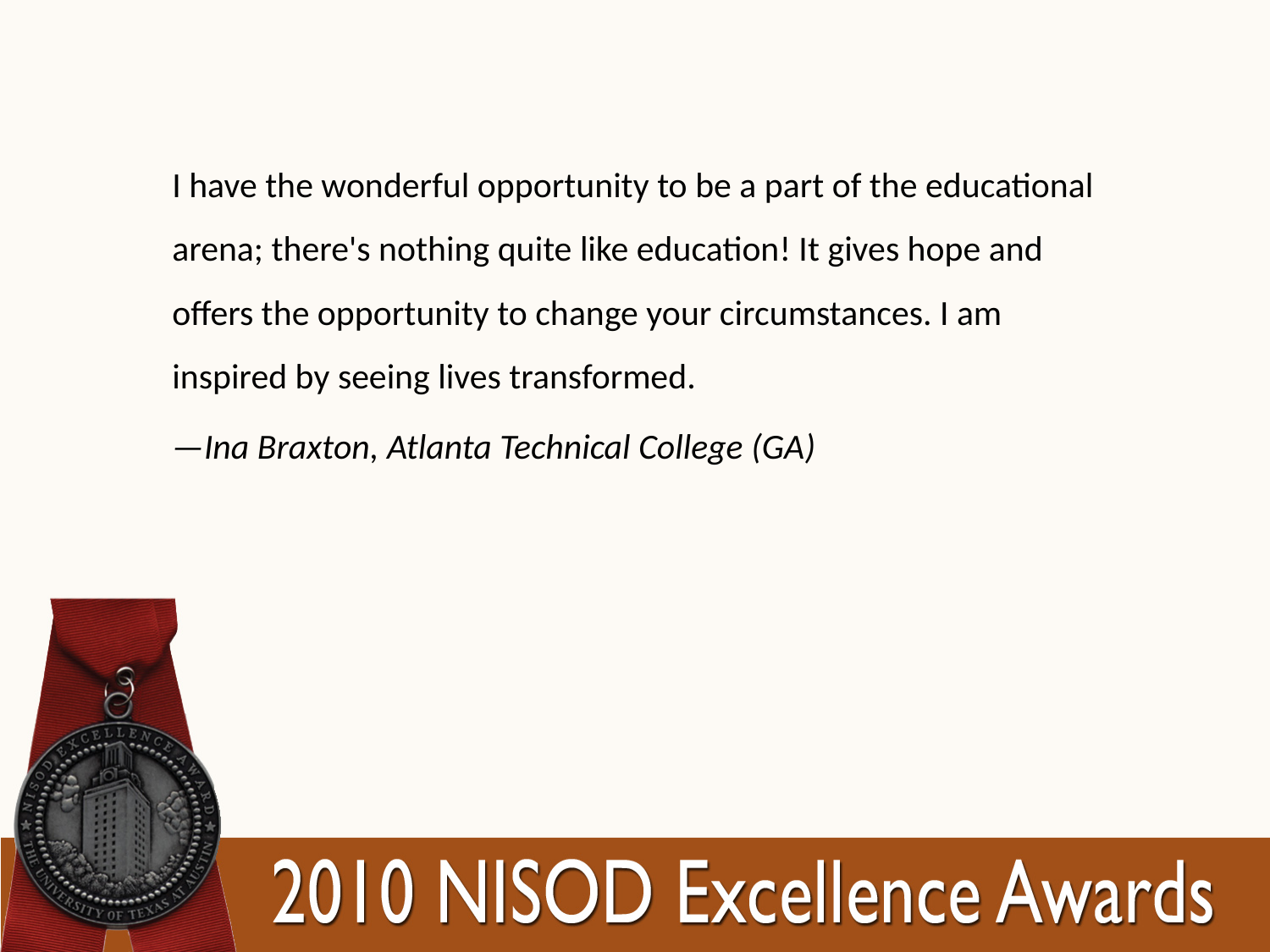

I have the wonderful opportunity to be a part of the educational arena; there's nothing quite like education! It gives hope and offers the opportunity to change your circumstances. I am inspired by seeing lives transformed.
—Ina Braxton, Atlanta Technical College (GA)